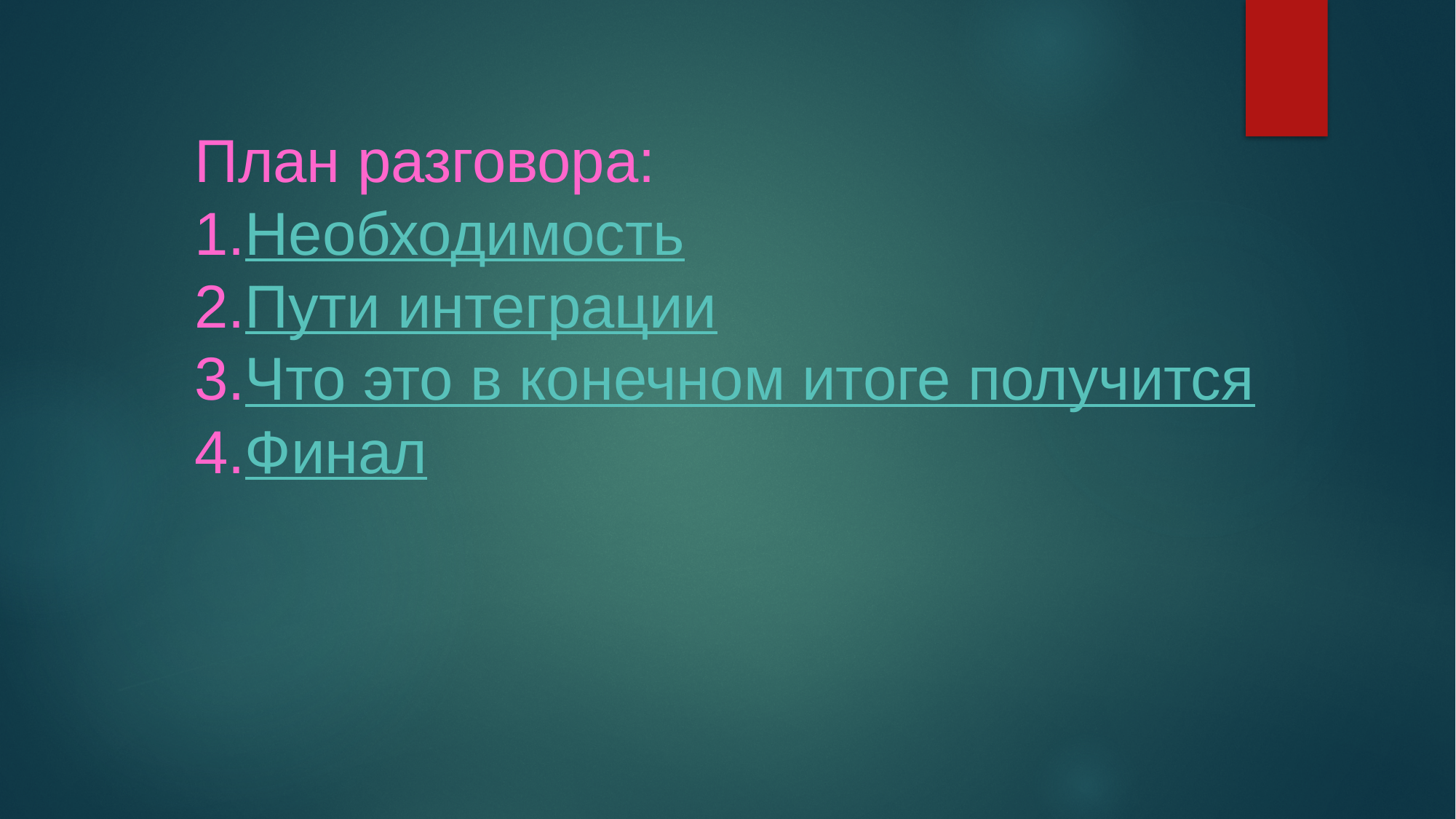

План разговора:
Необходимость
Пути интеграции
Что это в конечном итоге получится
Финал